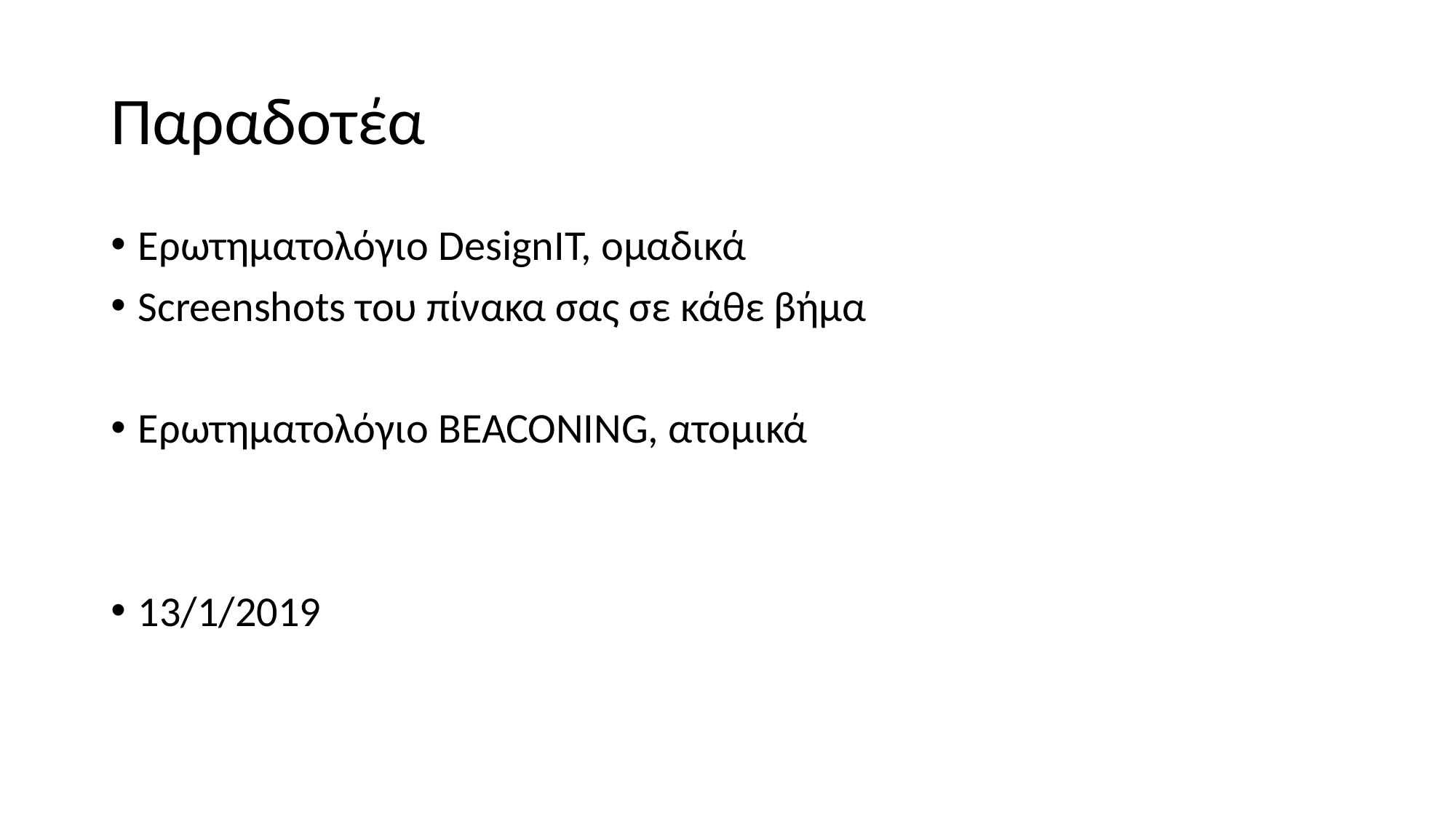

# Παραδοτέα
Ερωτηματολόγιο DesignIT, ομαδικά
Screenshots του πίνακα σας σε κάθε βήμα

Ερωτηματολόγιο BEACONING, ατομικά

13/1/2019